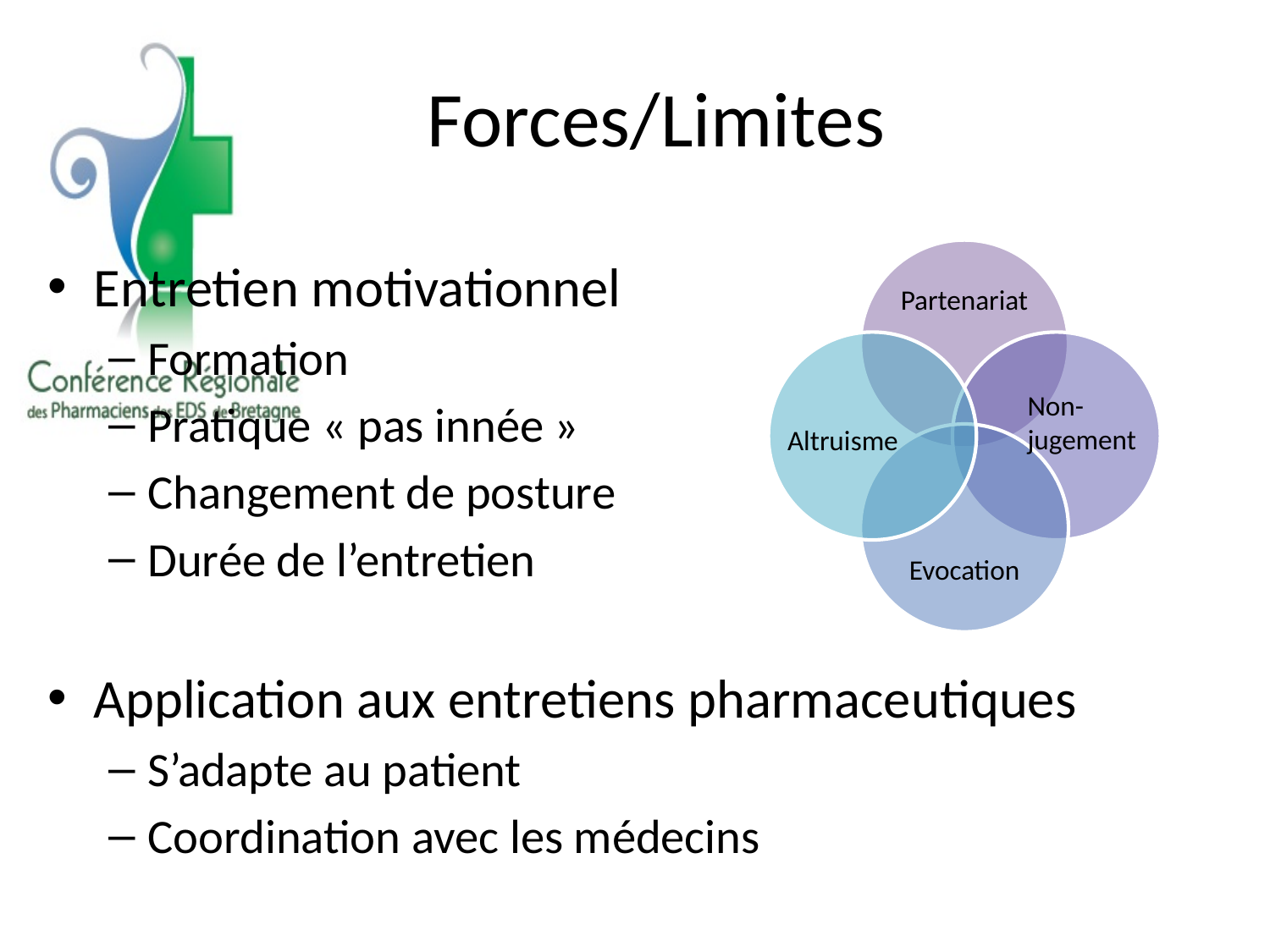

# Forces/Limites
Partenariat

Evocation

Entretien motivationnel
Formation
Pratique « pas innée »
Changement de posture
Durée de l’entretien

Application aux entretiens pharmaceutiques
S’adapte au patient
Coordination avec les médecins

Non-
jugement
Altruisme